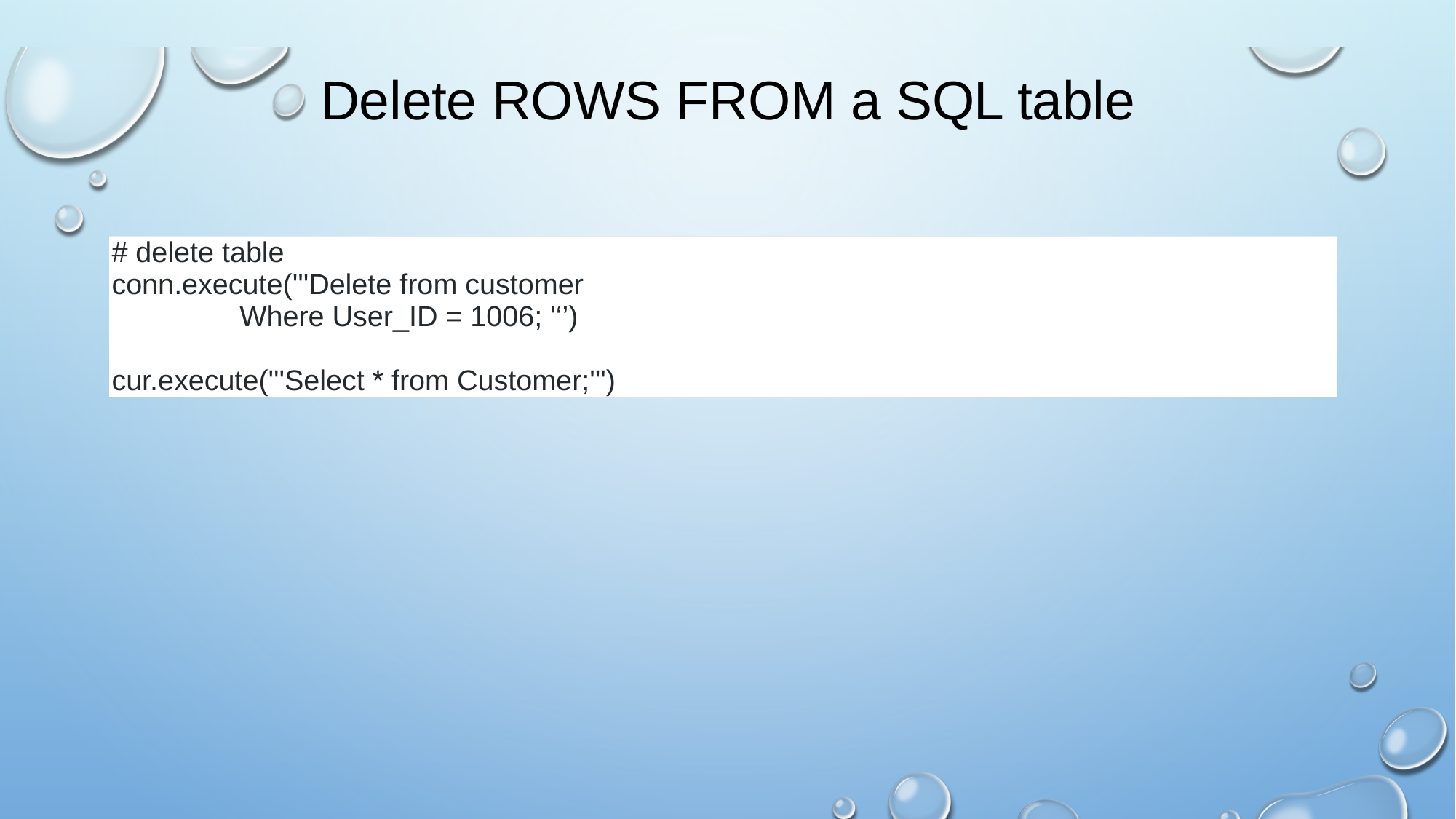

# Delete ROWS FROM a SQL table
| # delete table conn.execute('''Delete from customer Where User\_ID = 1006; '‘’) cur.execute('''Select \* from Customer;''') |
| --- |